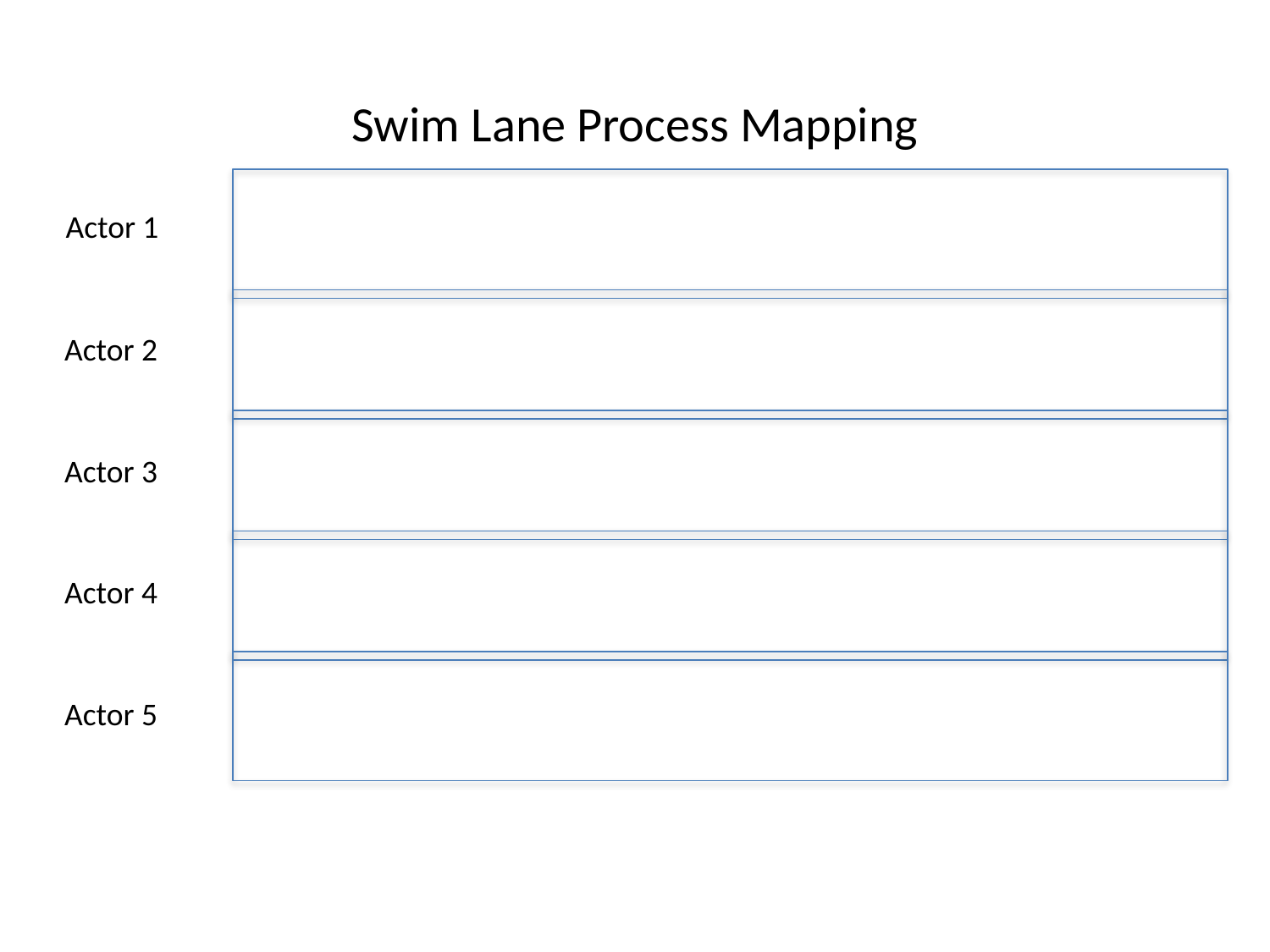

# Swim Lane Process Mapping

Actor 1
Actor 2
Actor 3
Actor 4
Actor 5